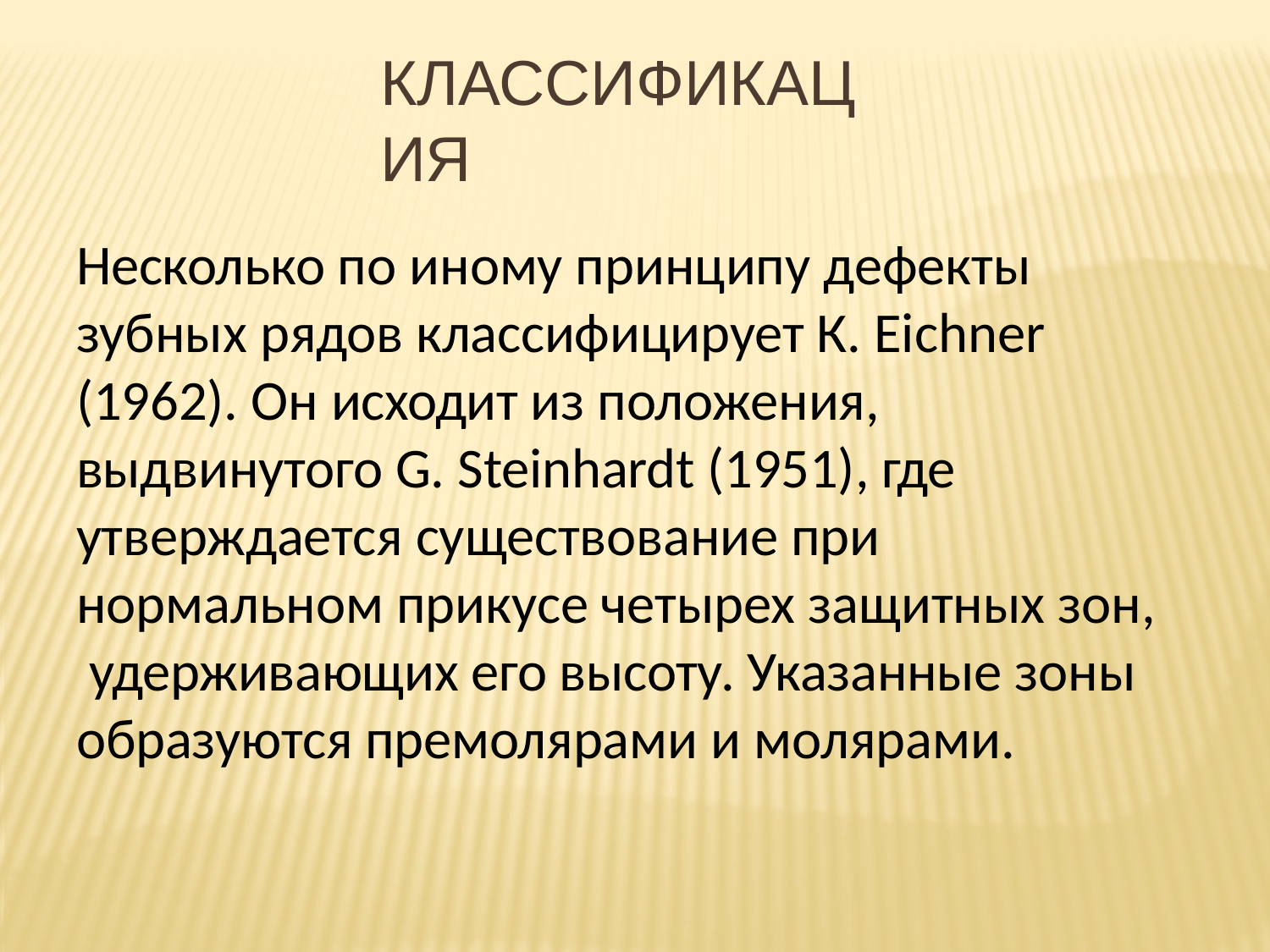

# Классификация
Несколько по иному принципу дефекты  зубных рядов классифицирует К. Eichner  (1962). Он исходит из положения,  выдвинутого G. Steinhardt (1951), где  утверждается существование при  нормальном прикусе четырех защитных зон,  удерживающих его высоту. Указанные зоны  образуются премолярами и молярами.